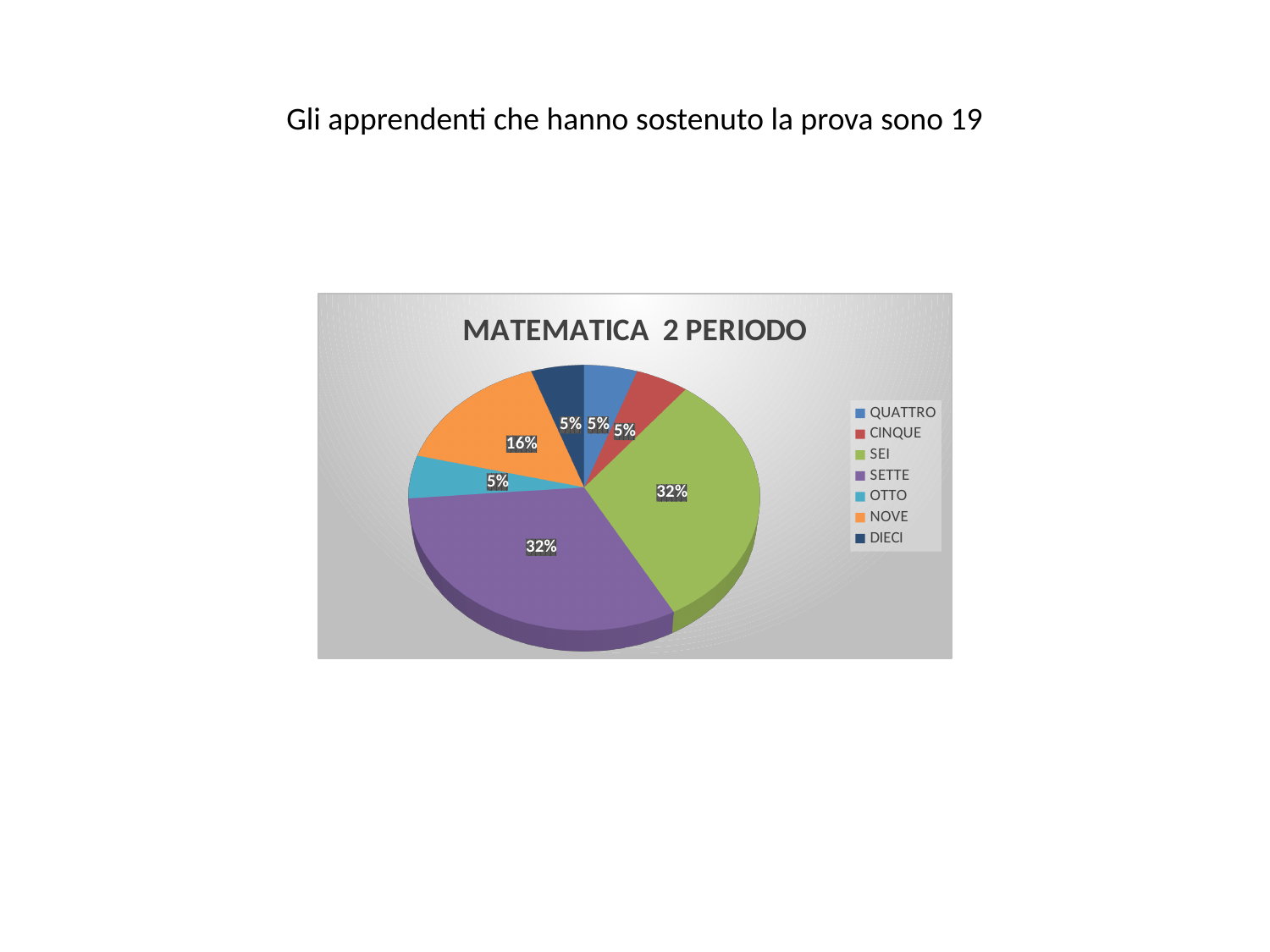

# Gli apprendenti che hanno sostenuto la prova sono 19

[unsupported chart]